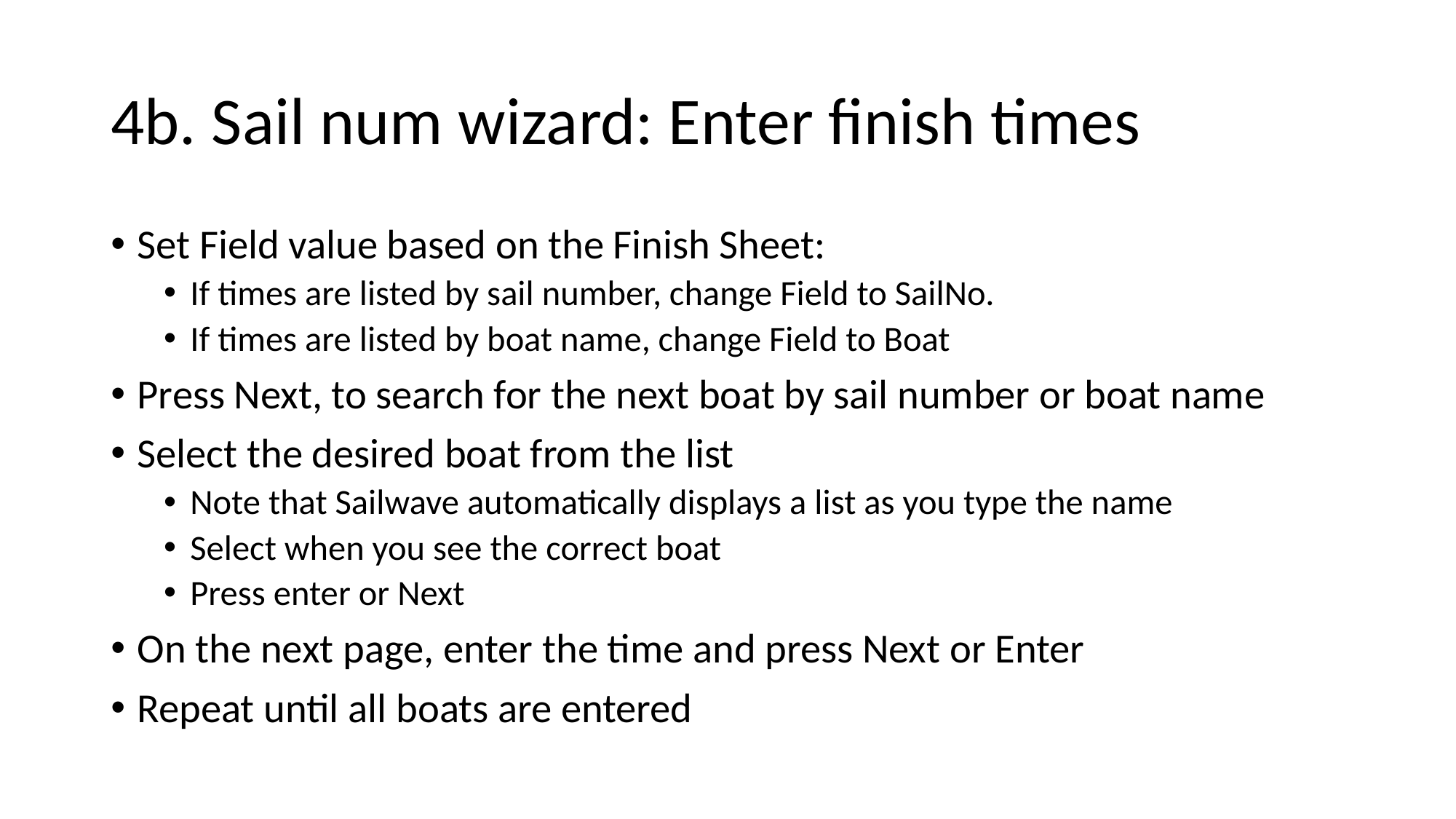

# 4b. Sail num wizard: Enter finish times
Set Field value based on the Finish Sheet:
If times are listed by sail number, change Field to SailNo.
If times are listed by boat name, change Field to Boat
Press Next, to search for the next boat by sail number or boat name
Select the desired boat from the list
Note that Sailwave automatically displays a list as you type the name
Select when you see the correct boat
Press enter or Next
On the next page, enter the time and press Next or Enter
Repeat until all boats are entered